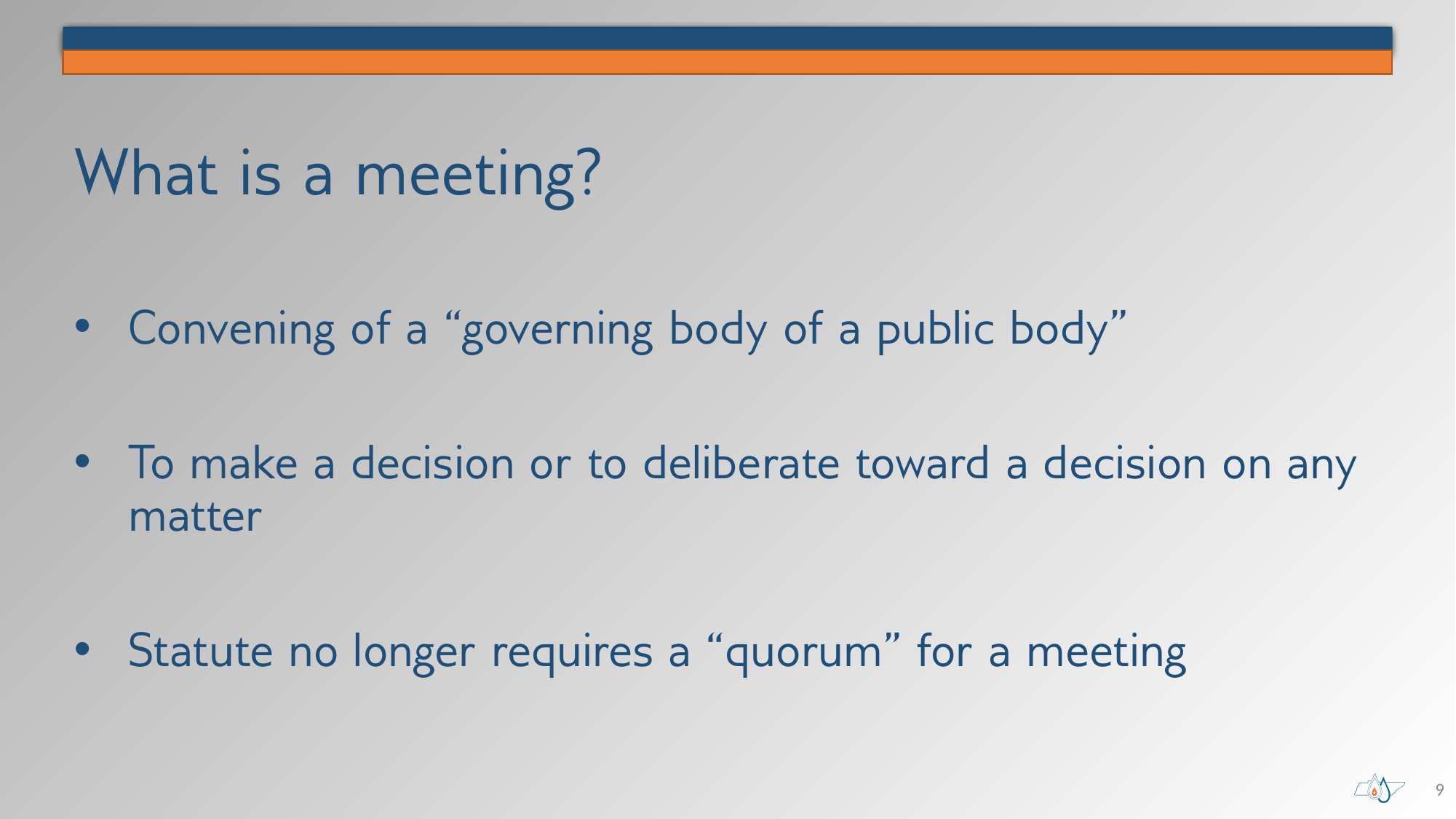

# What is a meeting?
Convening of a “governing body of a public body”

To make a decision or to deliberate toward a decision on any matter

Statute no longer requires a “quorum” for a meeting

9